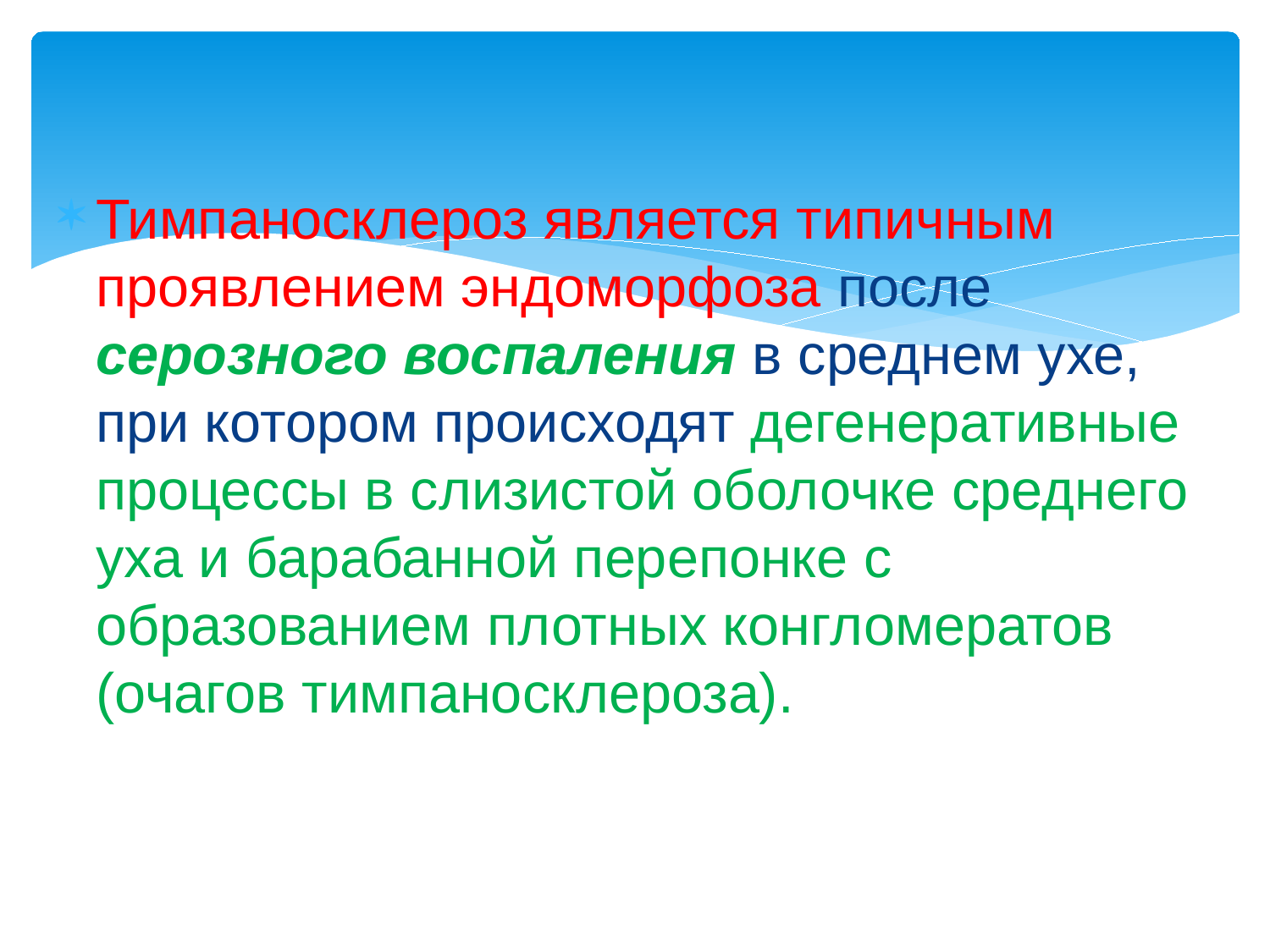

Тимпаносклероз является типичным проявлением эндоморфоза после серозного воспаления в среднем ухе, при котором происходят дегенеративные процессы в слизистой оболочке среднего уха и барабанной перепонке с образованием плотных конгломератов (очагов тимпаносклероза).